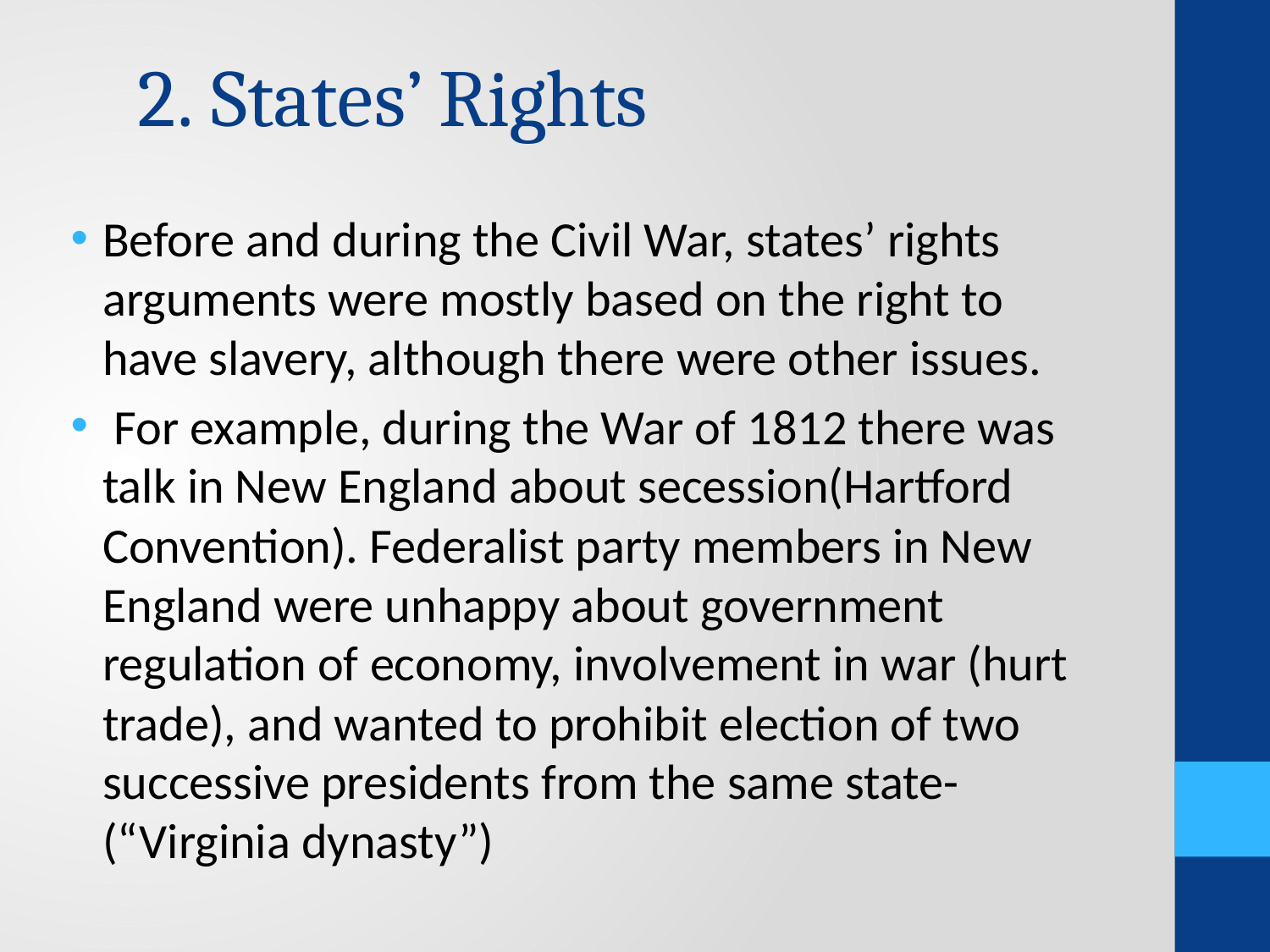

# 2. States’ Rights
Before and during the Civil War, states’ rights arguments were mostly based on the right to have slavery, although there were other issues.
 For example, during the War of 1812 there was talk in New England about secession(Hartford Convention). Federalist party members in New England were unhappy about government regulation of economy, involvement in war (hurt trade), and wanted to prohibit election of two successive presidents from the same state- (“Virginia dynasty”)